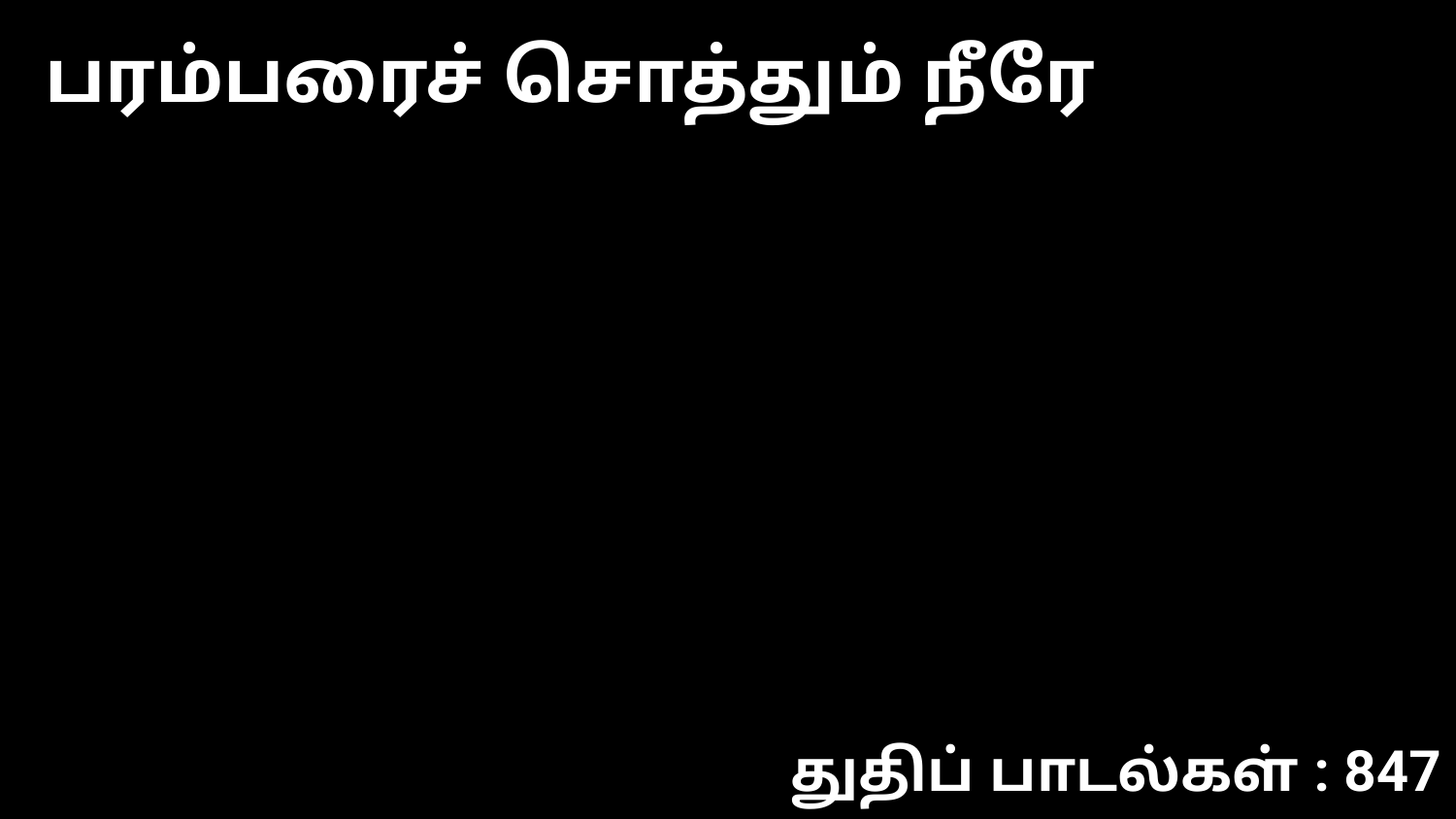

பரம்பரைச் சொத்தும் நீரே
துதிப் பாடல்கள் : 847